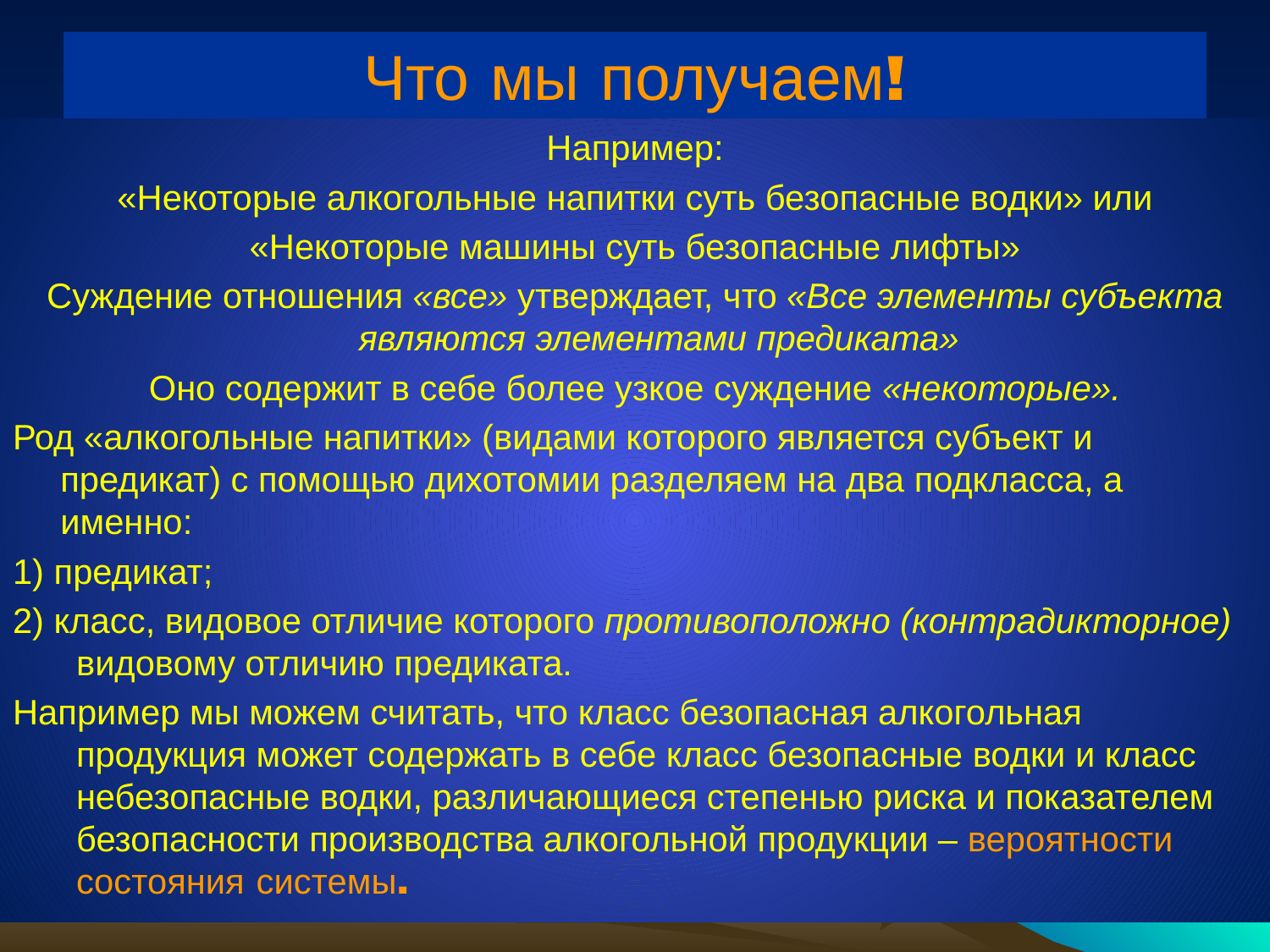

# Что мы получаем!
Например:
«Некоторые алкогольные напитки суть безопасные водки» или
«Некоторые машины суть безопасные лифты»
Суждение отношения «все» утверждает, что «Все элементы субъекта являются элементами предиката»
Оно содержит в себе более узкое суждение «некоторые».
Род «алкогольные напитки» (видами которого является субъект и предикат) с помощью дихотомии разделяем на два подкласса, а именно:
1) предикат;
2) класс, видовое отличие которого противоположно (контрадикторное) видовому отличию предиката.
Например мы можем считать, что класс безопасная алкогольная продукция может содержать в себе класс безопасные водки и класс небезопасные водки, различающиеся степенью риска и показателем безопасности производства алкогольной продукции – вероятности состояния системы.